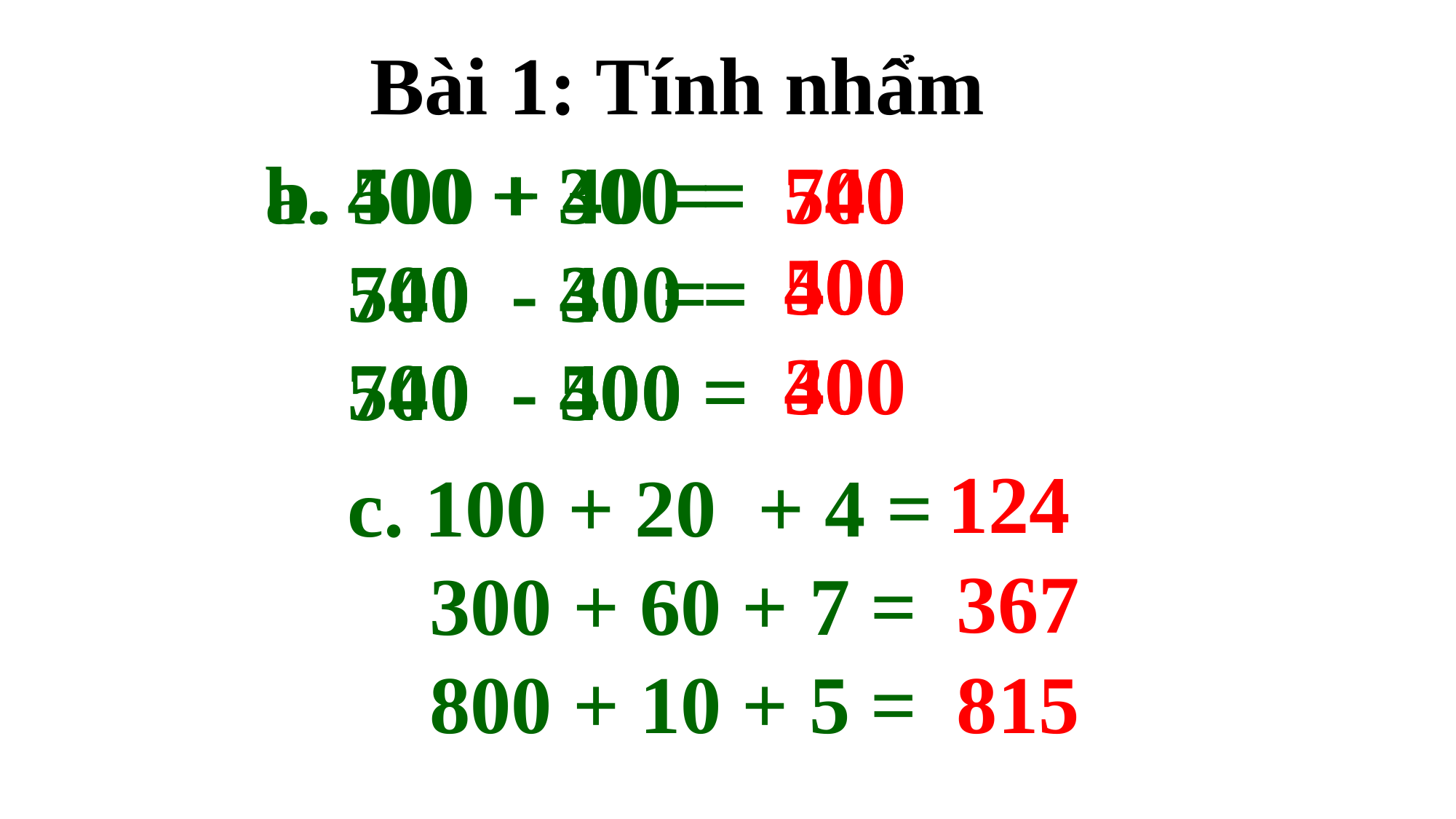

Bài 1: Tính nhẩm
b. 500 + 40 =
    540  - 40 =
    540  - 500 =
540
700
 400 + 300 =
    700  - 300 =
    700  - 400 =
400
500
300
40
124
c. 100 + 20  + 4 =
    300 + 60 + 7 =
    800 + 10 + 5 =
367
815